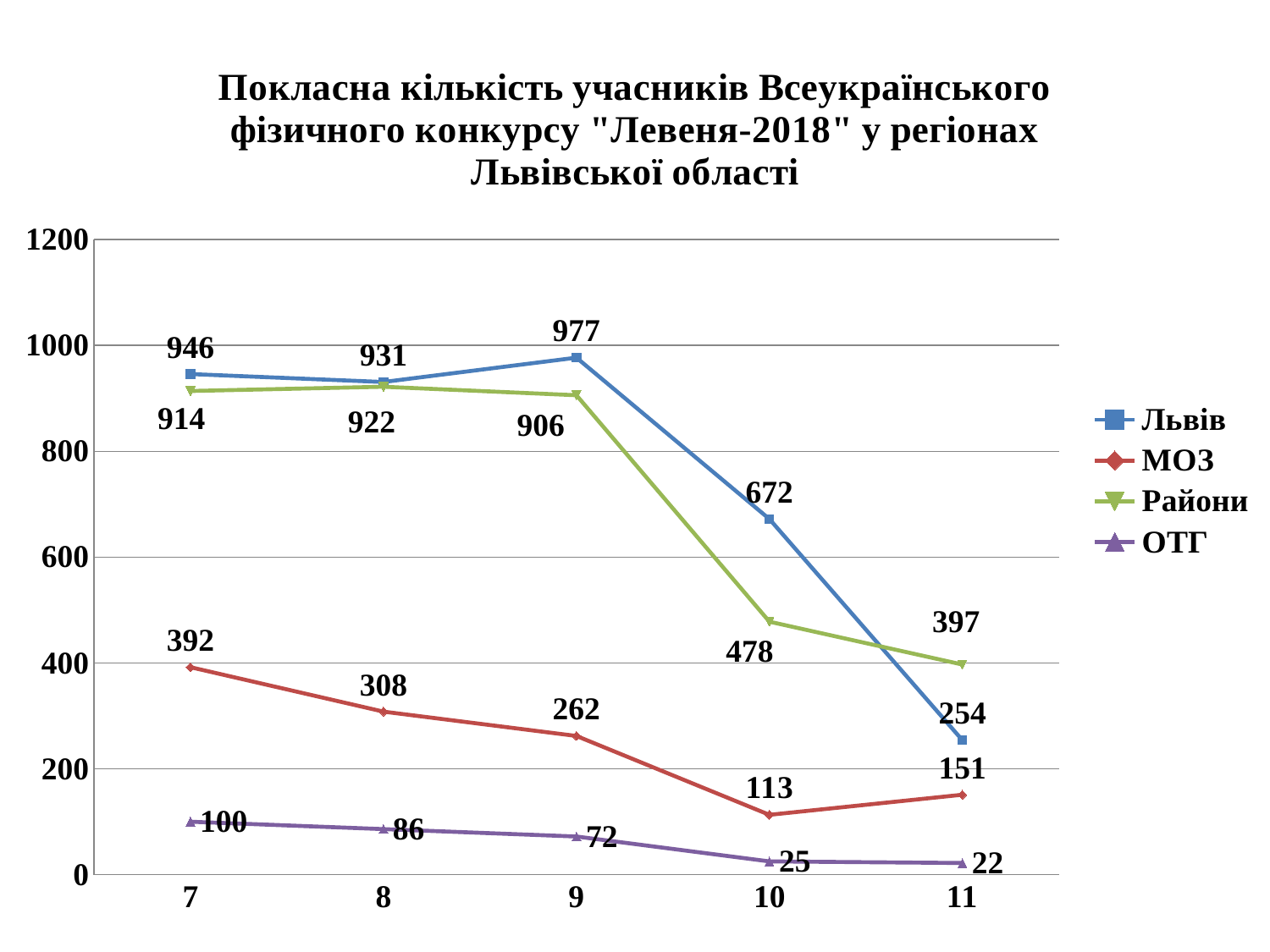

### Chart: Покласна кількість учасників Всеукраїнського фізичного конкурсу "Левеня-2018" у регіонах Львівської області

| Category | Львів | МОЗ | Райони | ОТГ |
|---|---|---|---|---|
| 7 | 946.0 | 392.0 | 914.0 | 100.0 |
| 8 | 931.0 | 308.0 | 922.0 | 86.0 |
| 9 | 977.0 | 262.0 | 906.0 | 72.0 |
| 10 | 672.0 | 113.0 | 478.0 | 25.0 |
| 11 | 254.0 | 151.0 | 397.0 | 22.0 |